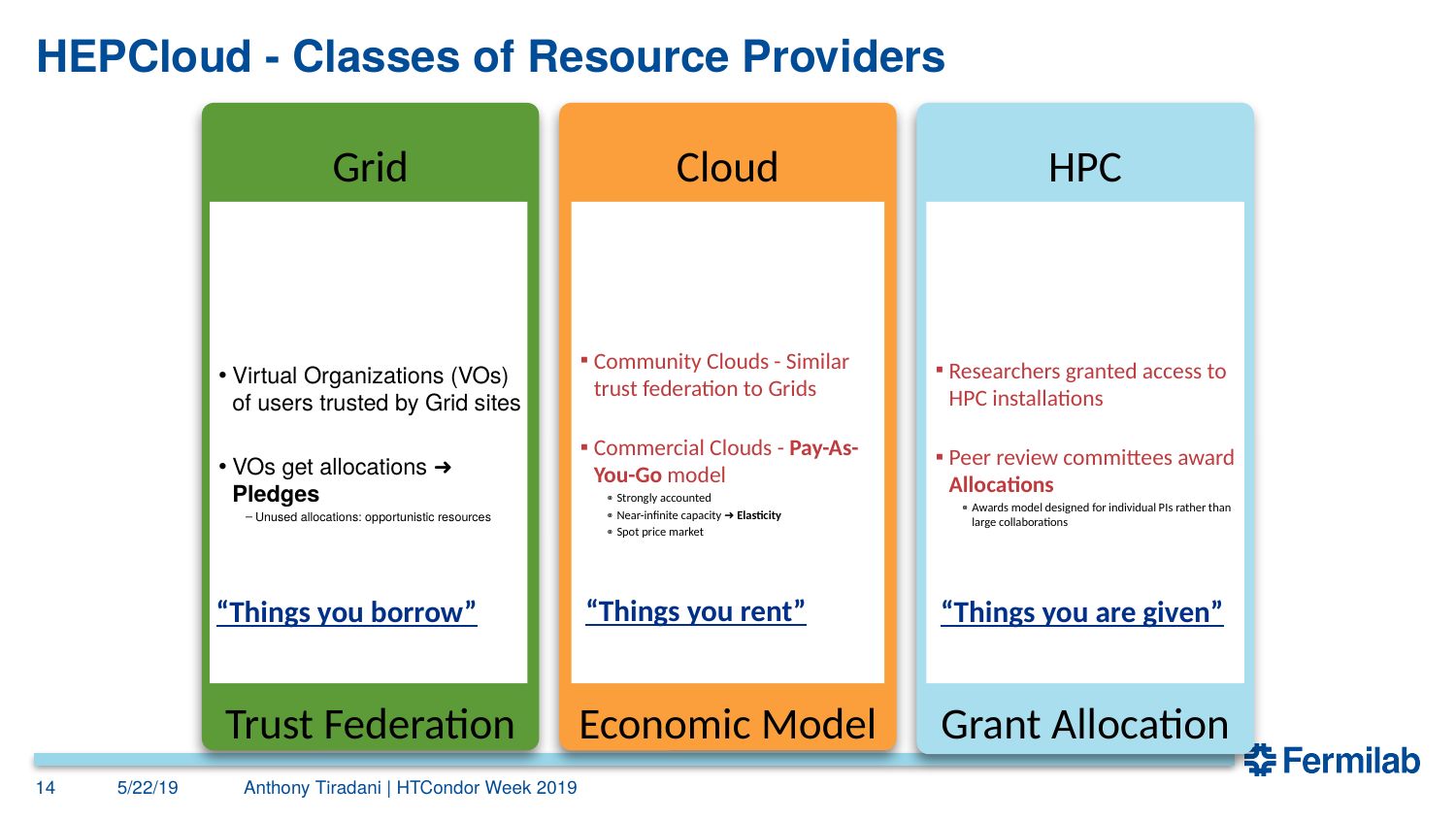

# HEPCloud - Classes of Resource Providers

Grid
Cloud
HPC
Virtual Organizations (VOs) of users trusted by Grid sites

VOs get allocations ➜ Pledges
Unused allocations: opportunistic resources
Community Clouds - Similar trust federation to Grids

Commercial Clouds - Pay-As-You-Go model
Strongly accounted
Near-infinite capacity ➜ Elasticity
Spot price market
Researchers granted access to HPC installations

Peer review committees award Allocations
Awards model designed for individual PIs rather than large collaborations
“Things you rent”
“Things you borrow”
“Things you are given”
Trust Federation
Economic Model
Grant Allocation
14
5/22/19
Anthony Tiradani | HTCondor Week 2019